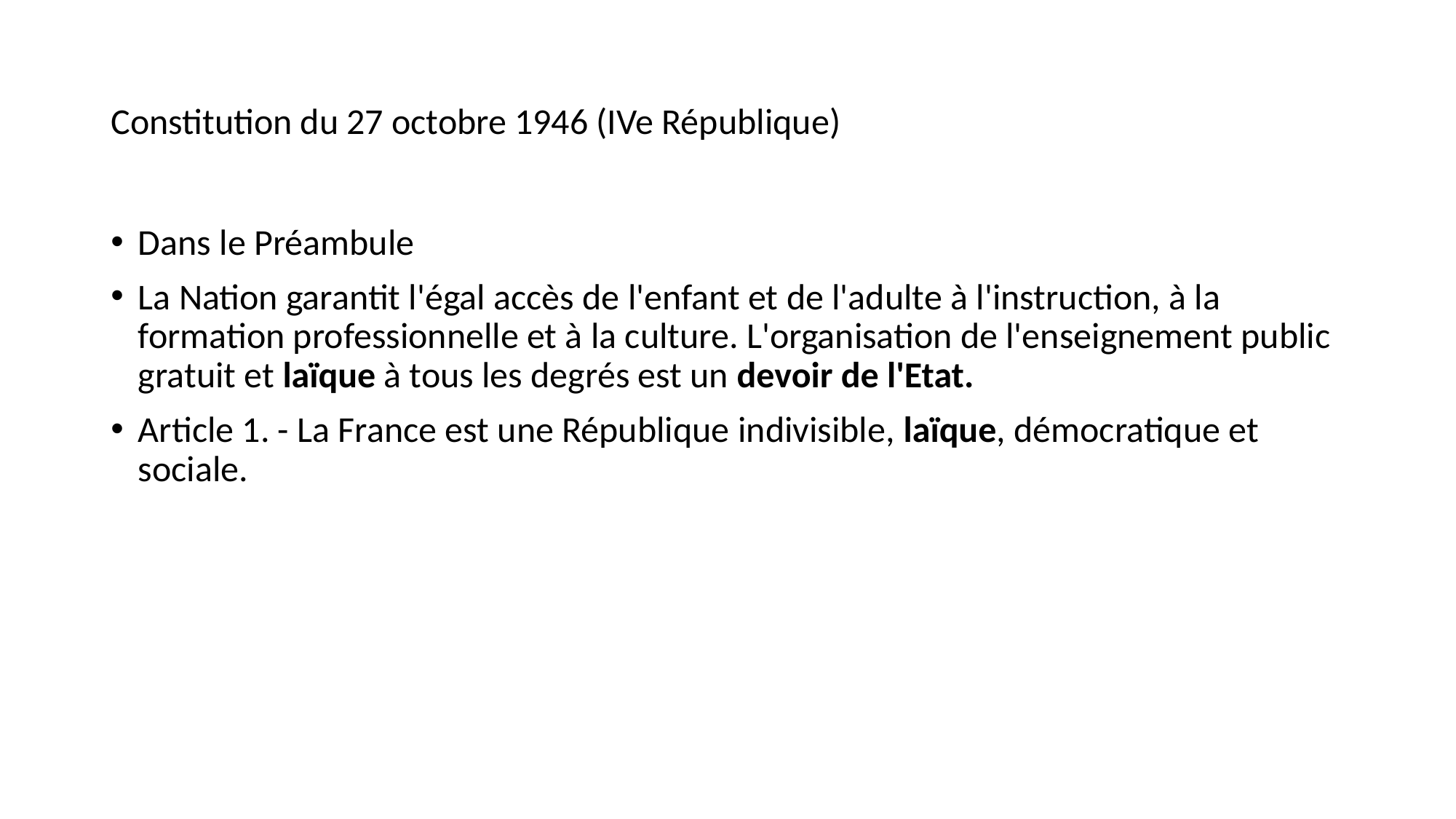

# Constitution du 27 octobre 1946 (IVe République)
Dans le Préambule
La Nation garantit l'égal accès de l'enfant et de l'adulte à l'instruction, à la formation professionnelle et à la culture. L'organisation de l'enseignement public gratuit et laïque à tous les degrés est un devoir de l'Etat.
Article 1. - La France est une République indivisible, laïque, démocratique et sociale.